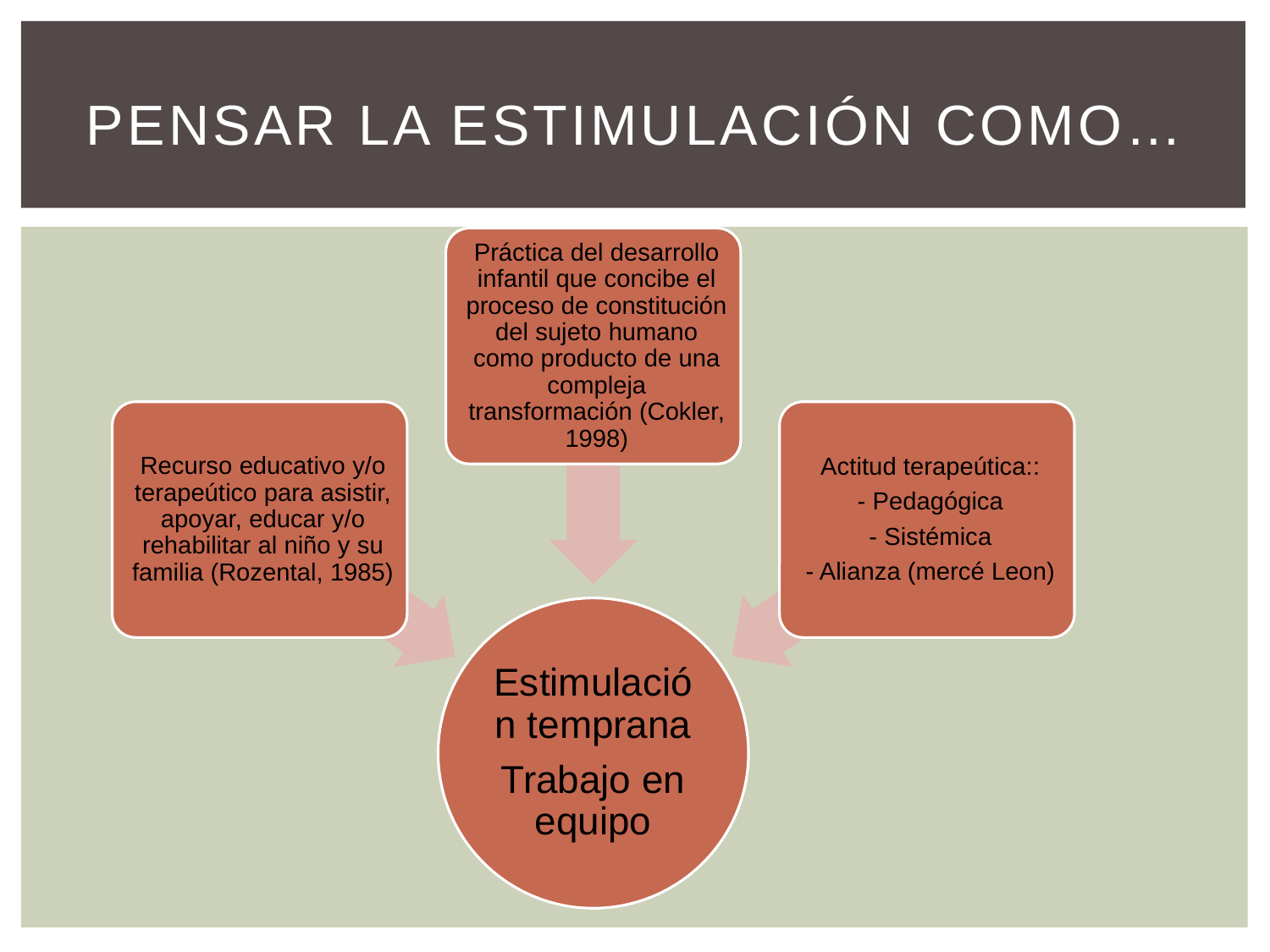

# Pensar la estimulación como…
Estimulación temprana
Trabajo en equipo
Recurso educativo y/o terapeútico para asistir, apoyar, educar y/o rehabilitar al niño y su familia (Rozental, 1985)
Práctica del desarrollo infantil que concibe el proceso de constitución del sujeto humano como producto de una compleja transformación (Cokler, 1998)
Actitud terapeútica::
- Pedagógica
- Sistémica
- Alianza (mercé Leon)